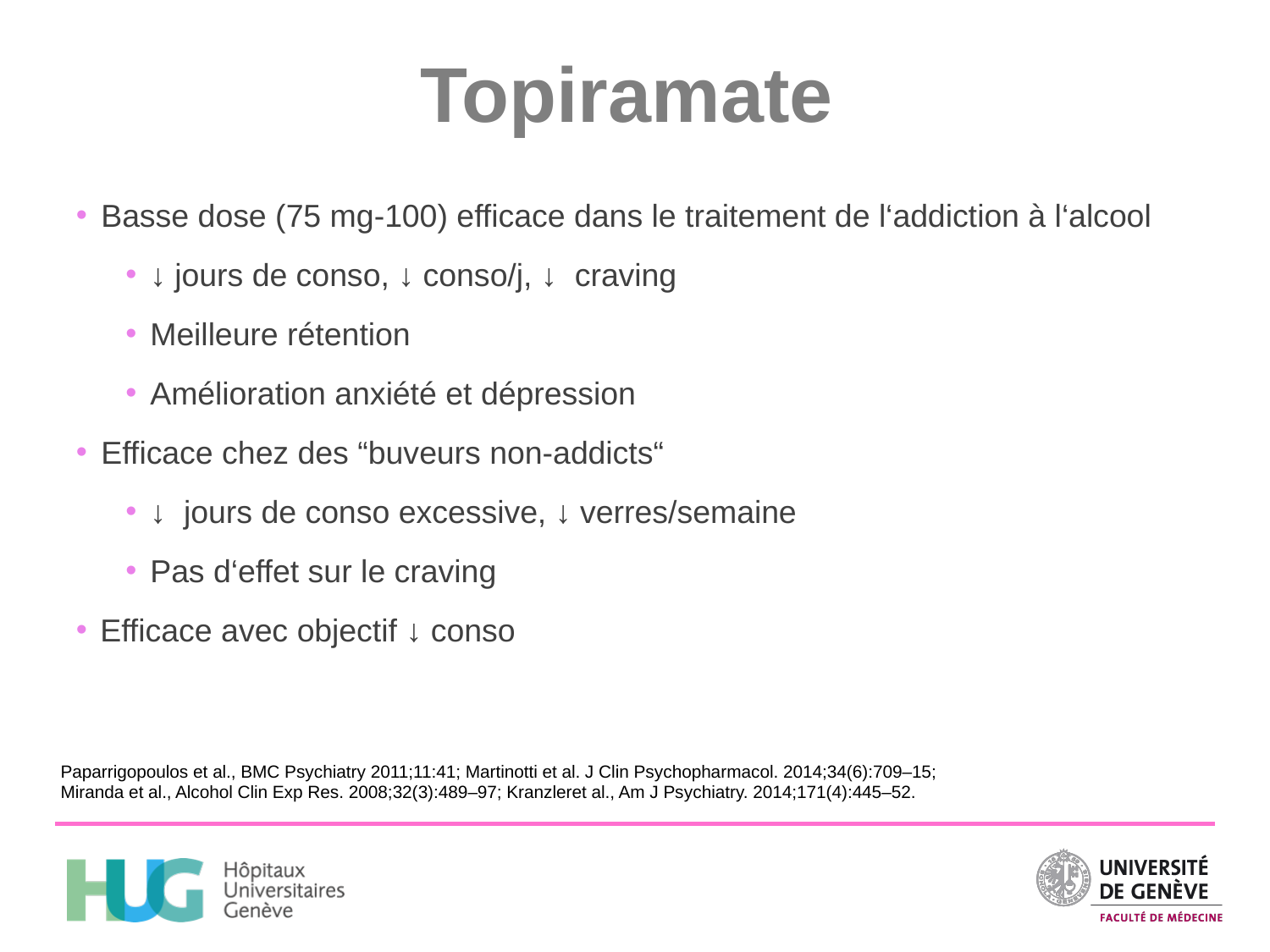

# Topiramate
Basse dose (75 mg-100) efficace dans le traitement de l‘addiction à l‘alcool
↓ jours de conso, ↓ conso/j, ↓  craving
Meilleure rétention
Amélioration anxiété et dépression
Efficace chez des “buveurs non-addicts“
↓  jours de conso excessive, ↓ verres/semaine
Pas d‘effet sur le craving
Efficace avec objectif ↓ conso

Paparrigopoulos et al., BMC Psychiatry 2011;11:41; Martinotti et al. J Clin Psychopharmacol. 2014;34(6):709–15;
Miranda et al., Alcohol Clin Exp Res. 2008;32(3):489–97; Kranzleret al., Am J Psychiatry. 2014;171(4):445–52.